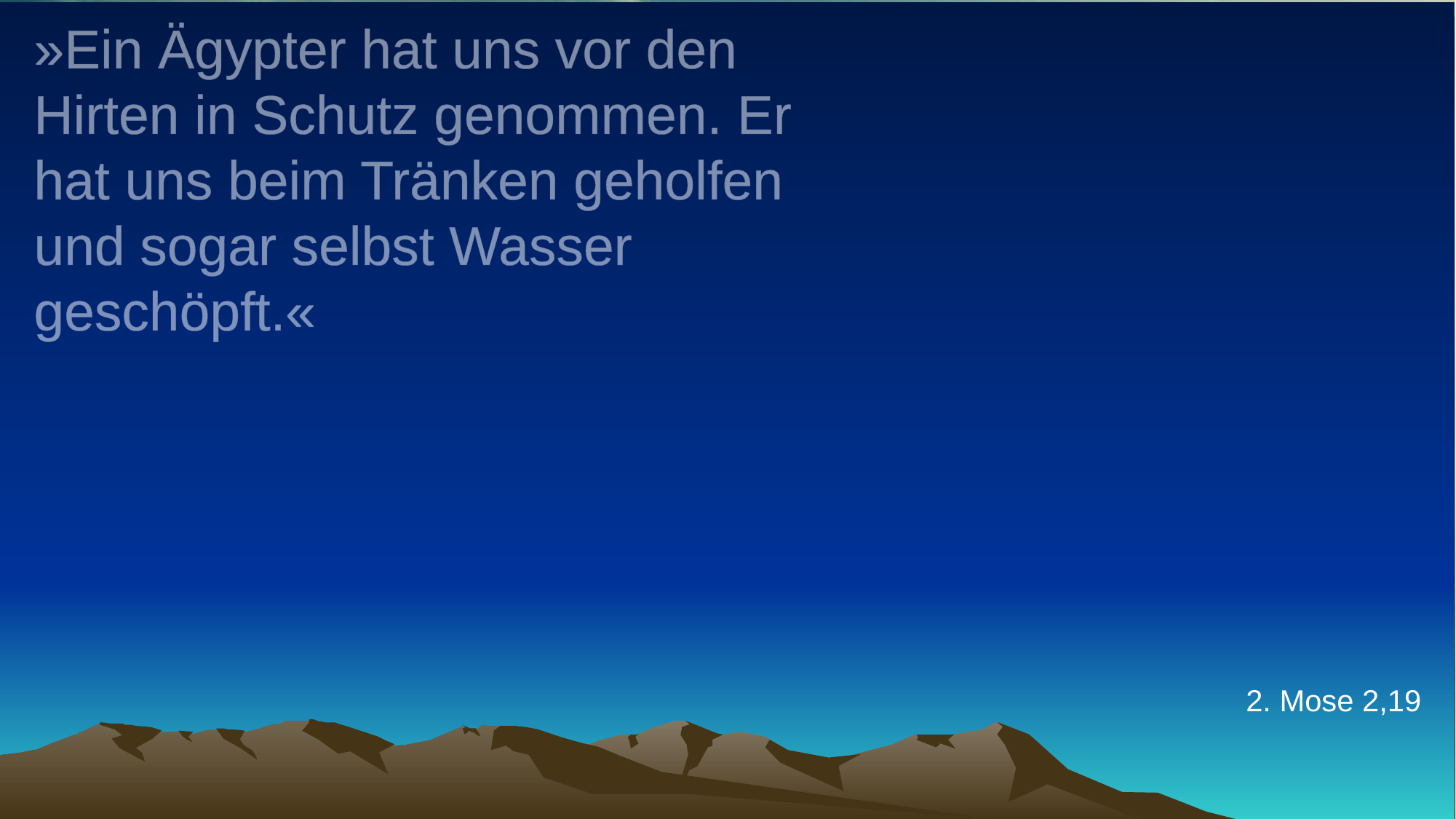

# »Ein Ägypter hat uns vor den Hirten in Schutz genommen. Er hat uns beim Tränken geholfen und sogar selbst Wasser geschöpft.«
2. Mose 2,19